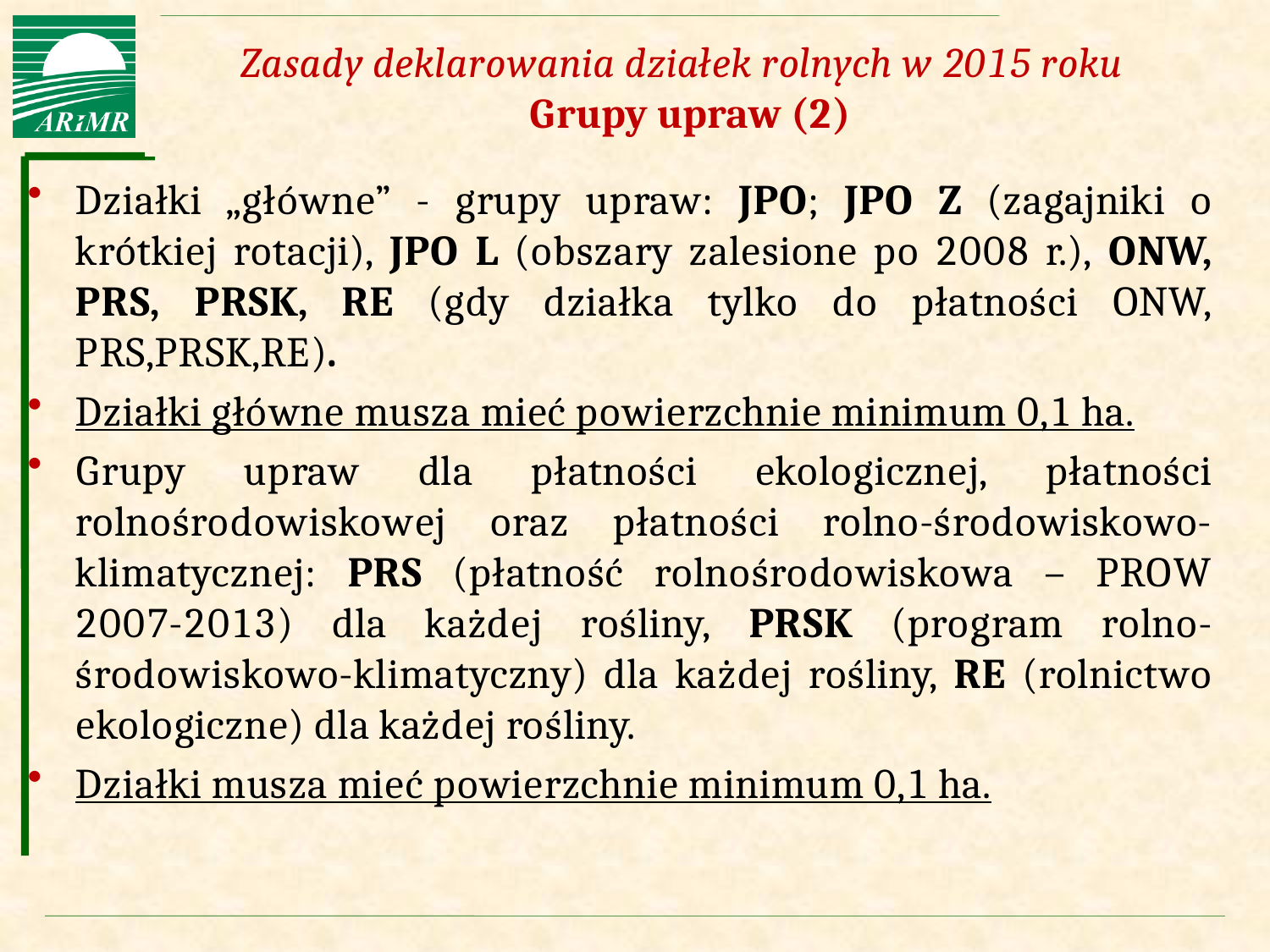

# Zasady deklarowania działek rolnych w 2015 roku Grupy upraw (2)
Działki „główne” - grupy upraw: JPO; JPO Z (zagajniki o krótkiej rotacji), JPO L (obszary zalesione po 2008 r.), ONW, PRS, PRSK, RE (gdy działka tylko do płatności ONW, PRS,PRSK,RE).
Działki główne musza mieć powierzchnie minimum 0,1 ha.
Grupy upraw dla płatności ekologicznej, płatności rolnośrodowiskowej oraz płatności rolno-środowiskowo-klimatycznej: PRS (płatność rolnośrodowiskowa – PROW 2007-2013) dla każdej rośliny, PRSK (program rolno-środowiskowo-klimatyczny) dla każdej rośliny, RE (rolnictwo ekologiczne) dla każdej rośliny.
Działki musza mieć powierzchnie minimum 0,1 ha.